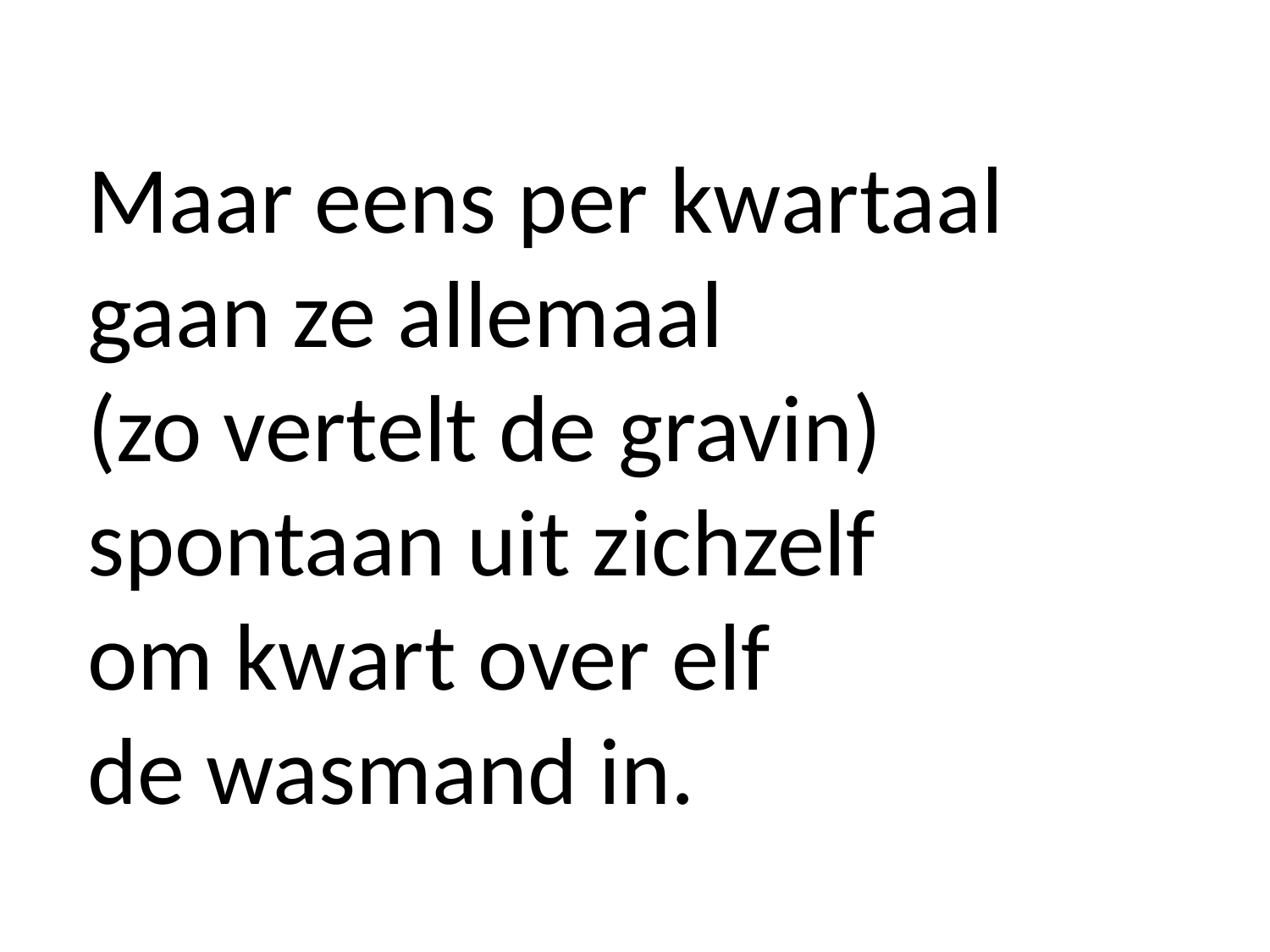

Maar eens per kwartaal
gaan ze allemaal
(zo vertelt de gravin)
spontaan uit zichzelf
om kwart over elf
de wasmand in.